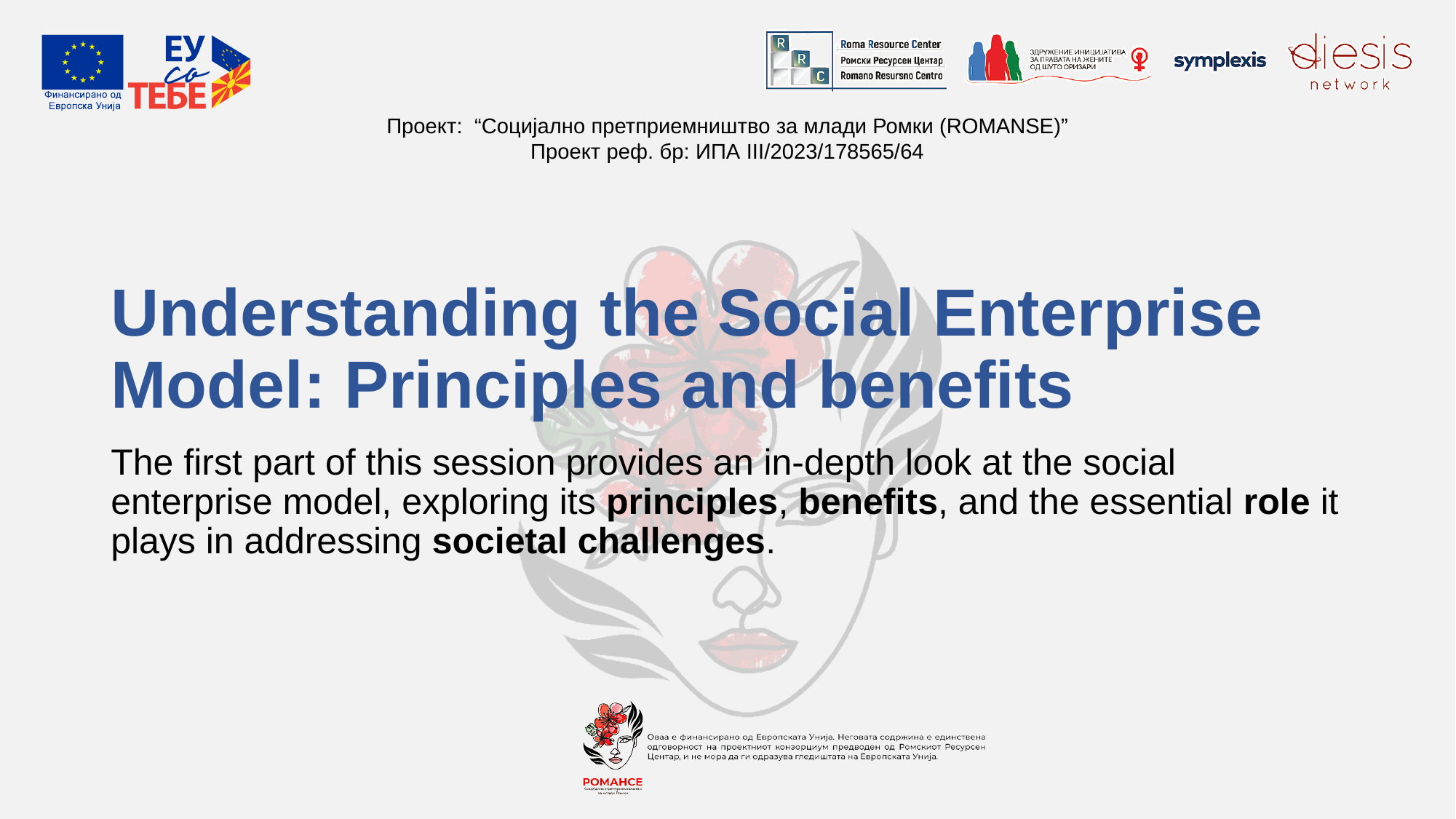

# Understanding the Social Enterprise Model: Principles and benefits
The first part of this session provides an in-depth look at the social enterprise model, exploring its principles, benefits, and the essential role it plays in addressing societal challenges.